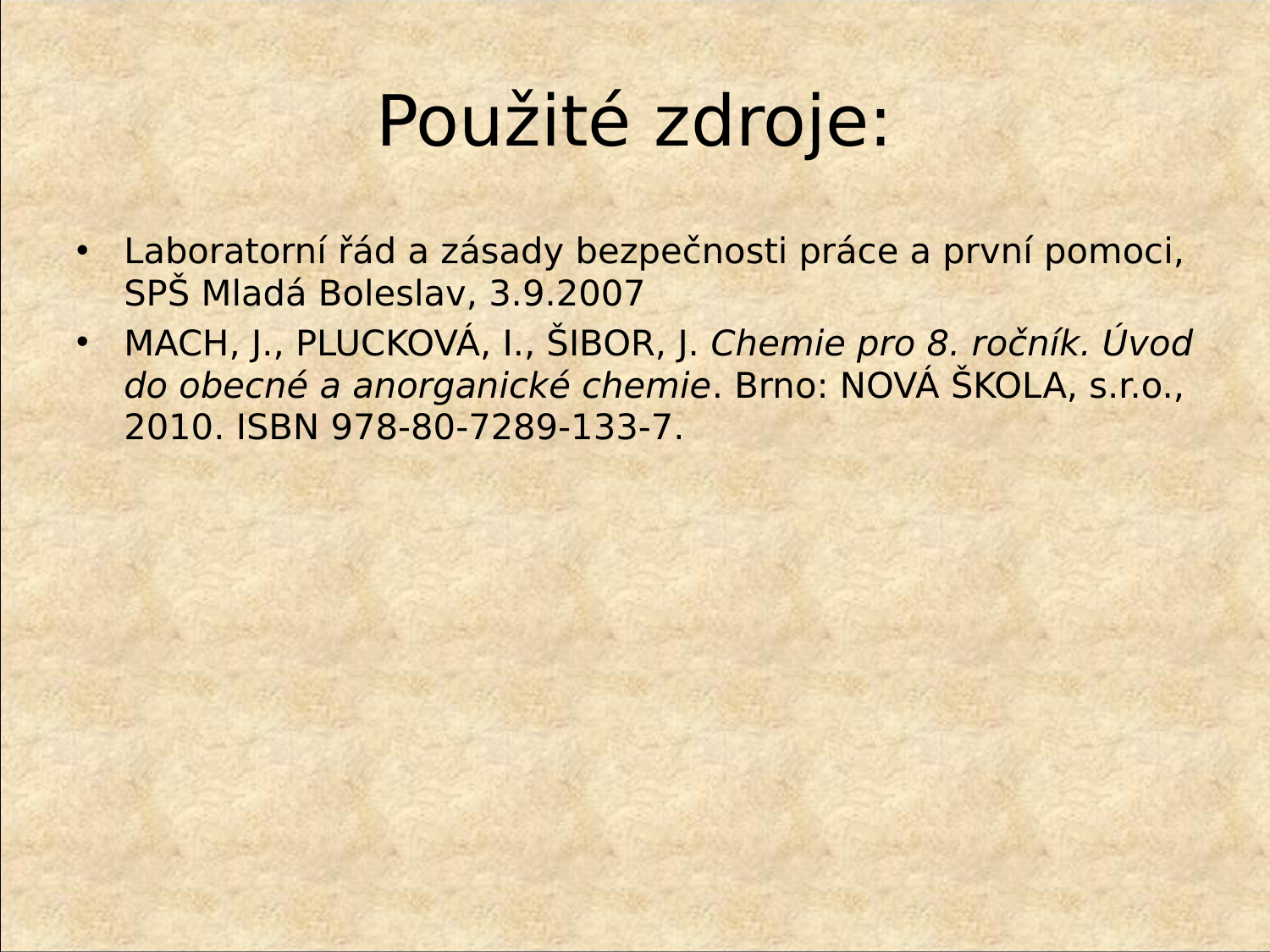

# Použité zdroje:
Laboratorní řád a zásady bezpečnosti práce a první pomoci, SPŠ Mladá Boleslav, 3.9.2007
MACH, J., PLUCKOVÁ, I., ŠIBOR, J. Chemie pro 8. ročník. Úvod do obecné a anorganické chemie. Brno: NOVÁ ŠKOLA, s.r.o., 2010. ISBN 978-80-7289-133-7.